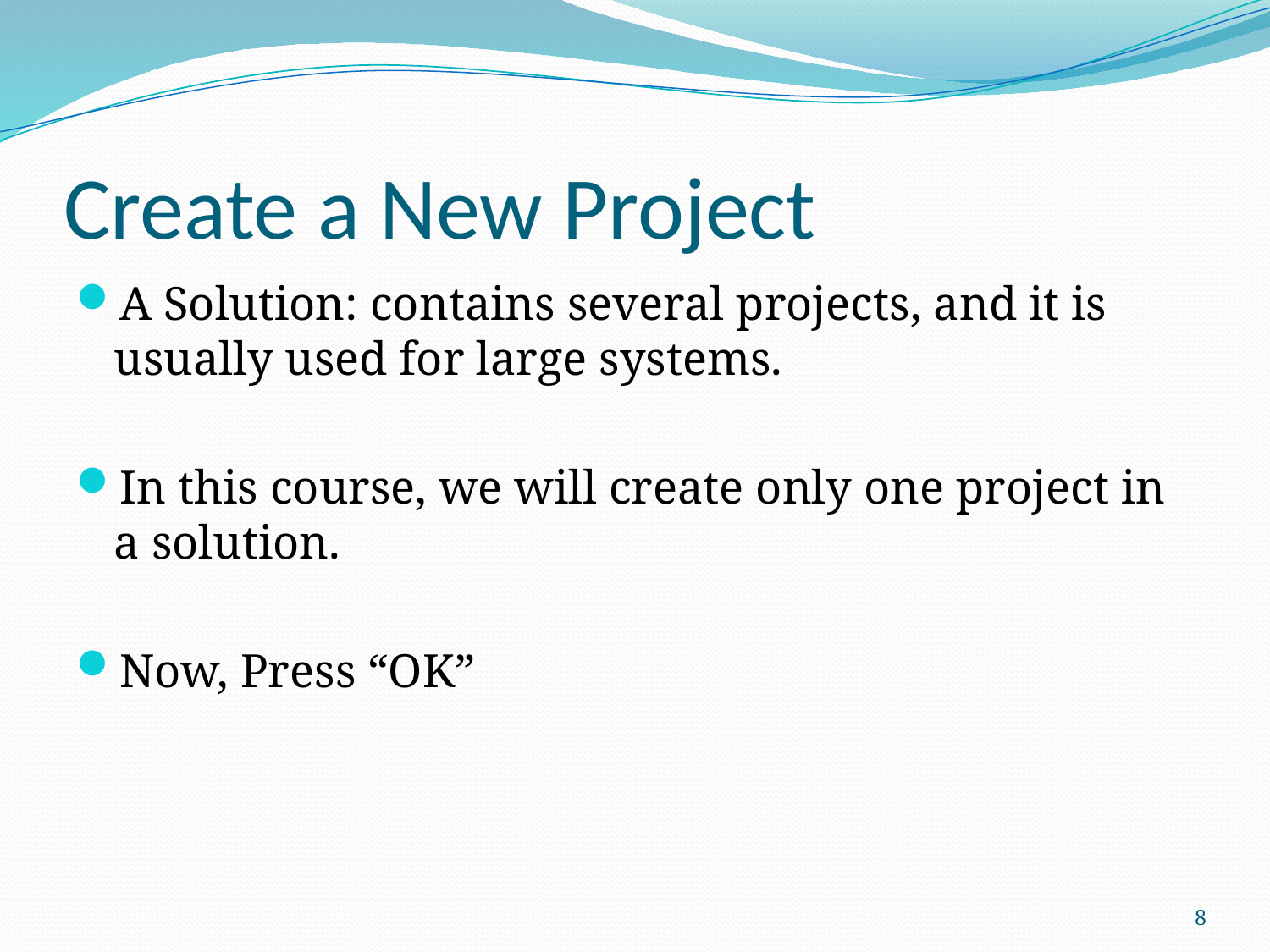

# Create a New Project
A Solution: contains several projects, and it is usually used for large systems.

In this course, we will create only one project in a solution.

Now, Press “OK”

8